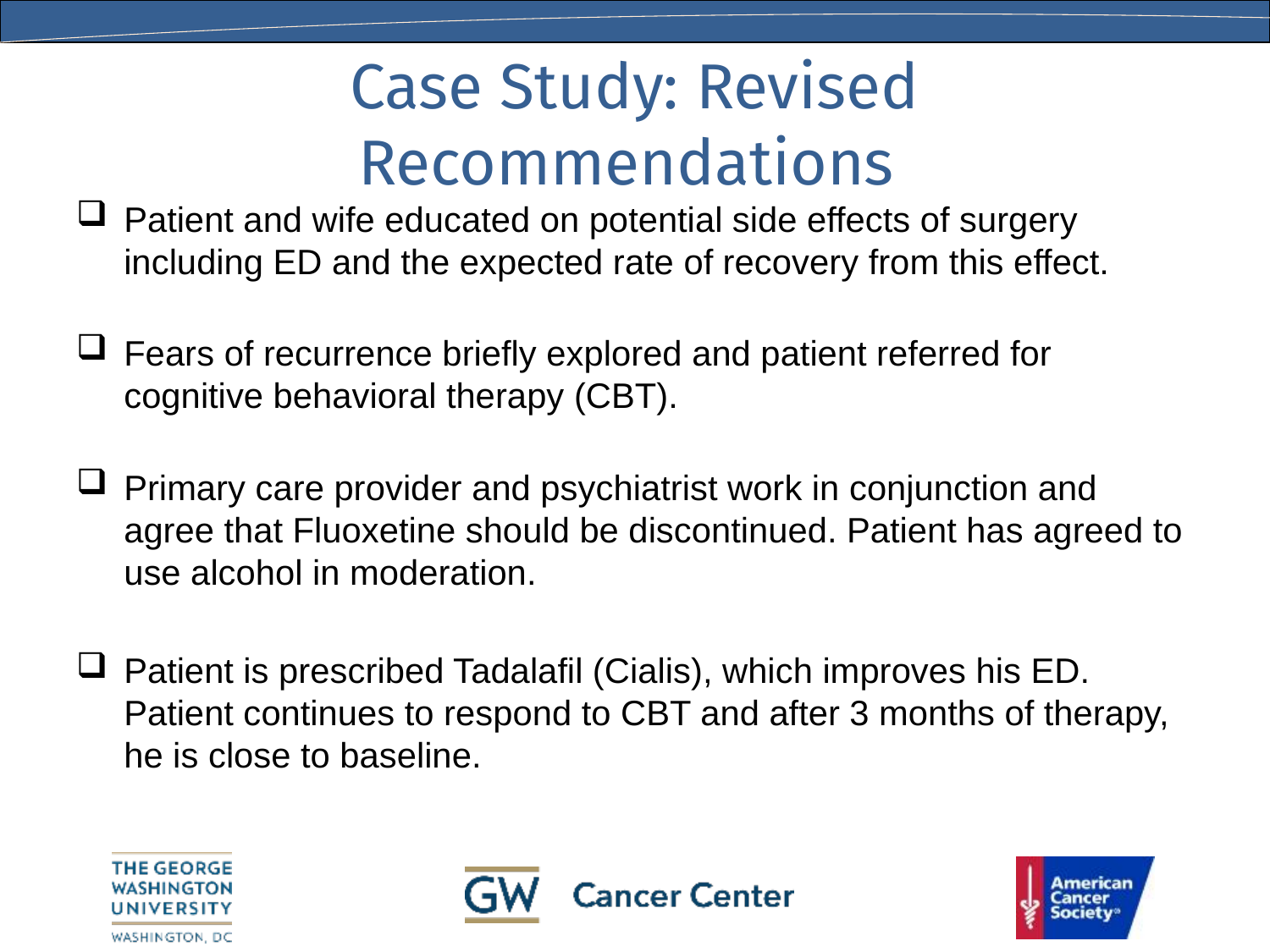

# Case Study: Revised Recommendations
Patient and wife educated on potential side effects of surgery including ED and the expected rate of recovery from this effect.
Fears of recurrence briefly explored and patient referred for cognitive behavioral therapy (CBT).
Primary care provider and psychiatrist work in conjunction and agree that Fluoxetine should be discontinued. Patient has agreed to use alcohol in moderation.

Patient is prescribed Tadalafil (Cialis), which improves his ED. Patient continues to respond to CBT and after 3 months of therapy, he is close to baseline.